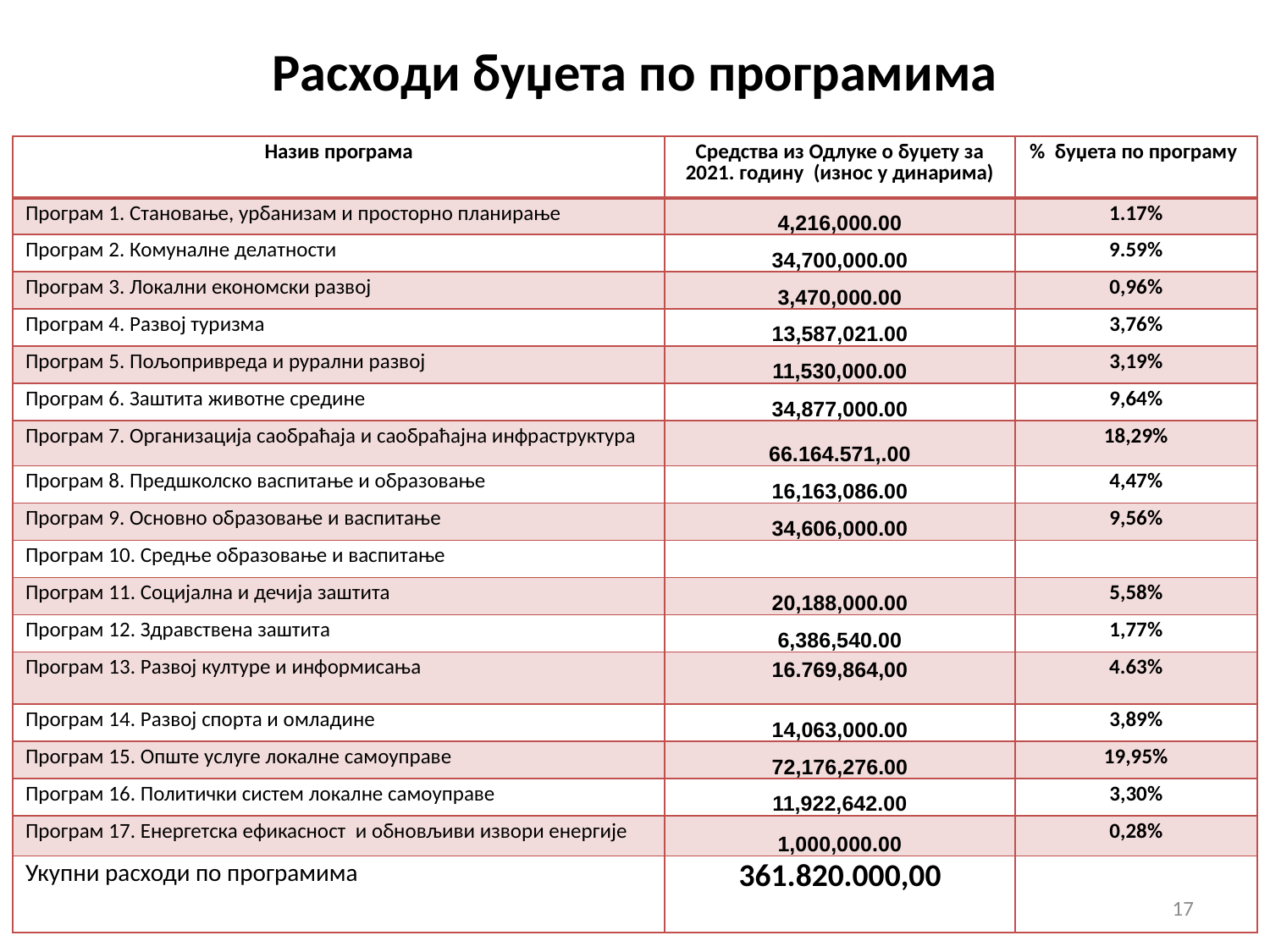

# Расходи буџета по програмима
| Назив програма | Средства из Одлуке о буџету за 2021. годину (износ у динарима) | % буџета по програму |
| --- | --- | --- |
| Програм 1. Становање, урбанизам и просторно планирање | 4,216,000.00 | 1.17% |
| Програм 2. Комуналне делатности | 34,700,000.00 | 9.59% |
| Програм 3. Локални економски развој | 3,470,000.00 | 0,96% |
| Програм 4. Развој туризма | 13,587,021.00 | 3,76% |
| Програм 5. Пољопривреда и рурални развој | 11,530,000.00 | 3,19% |
| Програм 6. Заштита животне средине | 34,877,000.00 | 9,64% |
| Програм 7. Организација саобраћаја и саобраћајна инфраструктура | 66.164.571,.00 | 18,29% |
| Програм 8. Предшколско васпитање и образовање | 16,163,086.00 | 4,47% |
| Програм 9. Основно образовање и васпитање | 34,606,000.00 | 9,56% |
| Програм 10. Средње образовање и васпитање |  |  |
| Програм 11. Социјална и дечија заштита | 20,188,000.00 | 5,58% |
| Програм 12. Здравствена заштита | 6,386,540.00 | 1,77% |
| Програм 13. Развој културе и информисања | 16.769,864,00 | 4.63% |
| Програм 14. Развој спорта и омладине | 14,063,000.00 | 3,89% |
| Програм 15. Опште услуге локалне самоуправе | 72,176,276.00 | 19,95% |
| Програм 16. Политички систем локалне самоуправе | 11,922,642.00 | 3,30% |
| Програм 17. Енергетска ефикасност и обновљиви извори енергије | 1,000,000.00 | 0,28% |
| Укупни расходи по програмима | 361.820.000,00 |  |
17